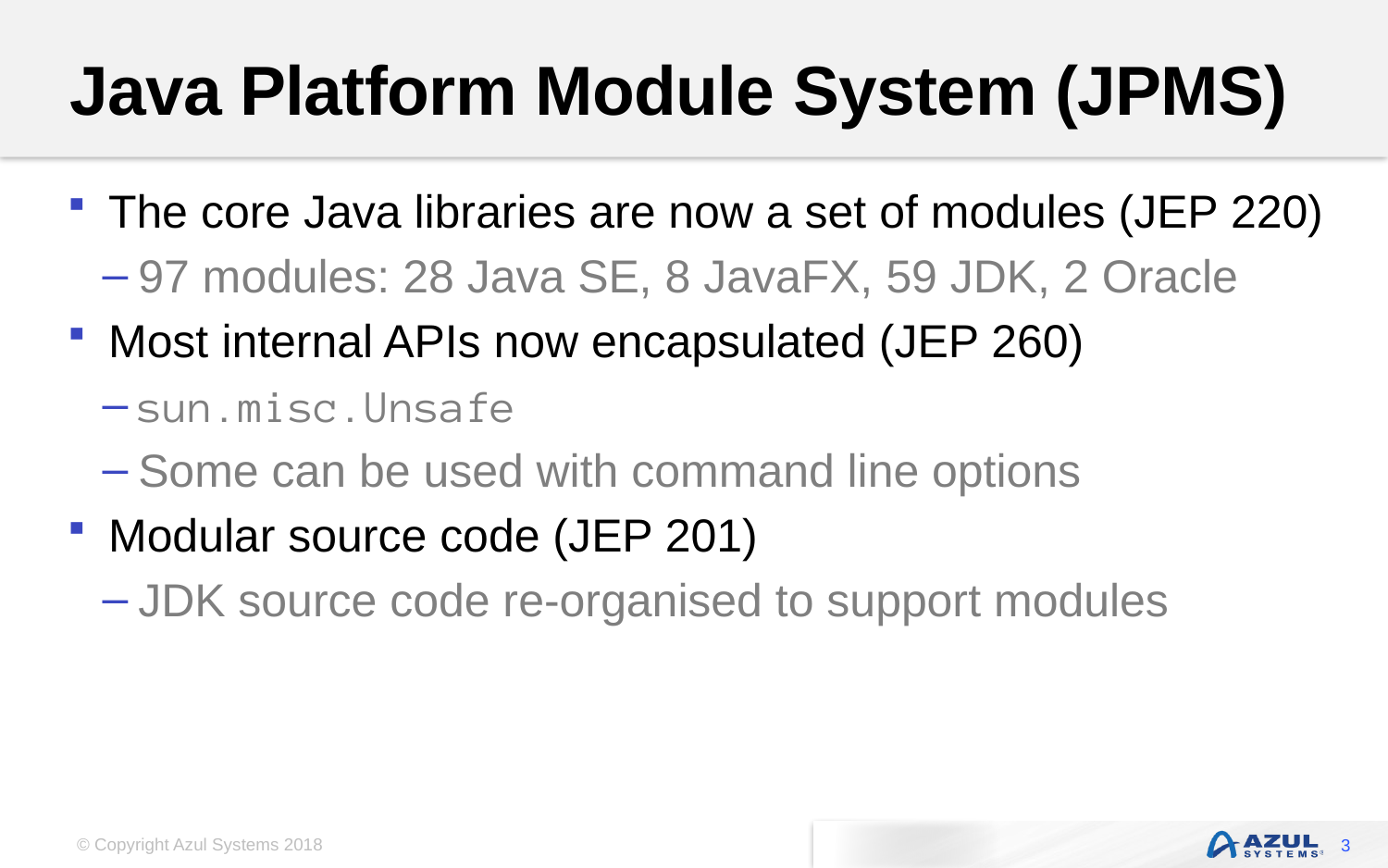

# Java Platform Module System (JPMS)
The core Java libraries are now a set of modules (JEP 220)
97 modules: 28 Java SE, 8 JavaFX, 59 JDK, 2 Oracle
Most internal APIs now encapsulated (JEP 260)
sun.misc.Unsafe
Some can be used with command line options
Modular source code (JEP 201)
JDK source code re-organised to support modules

3